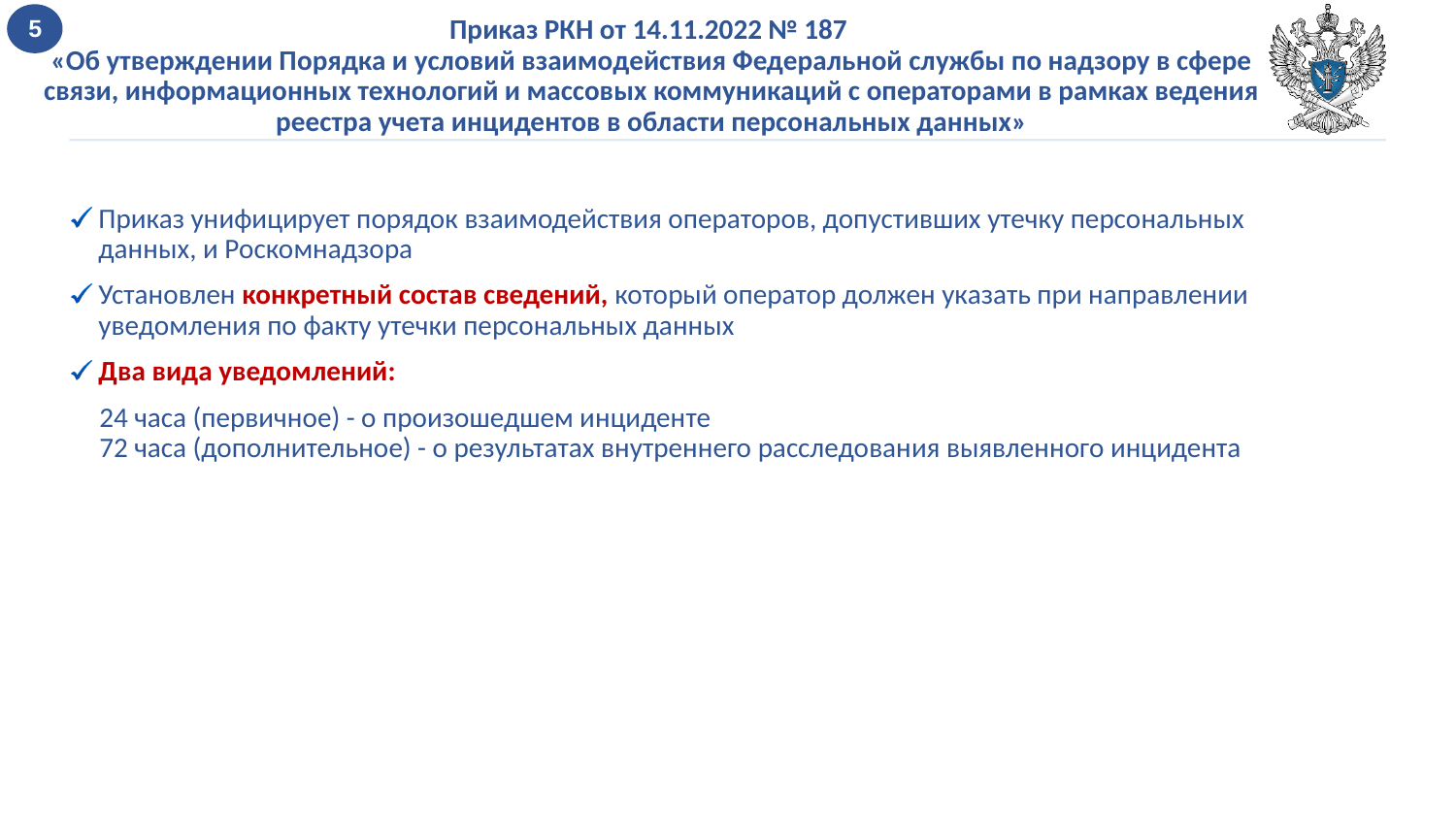

5
Приказ РКН от 14.11.2022 № 187
«Об утверждении Порядка и условий взаимодействия Федеральной службы по надзору в сфере связи, информационных технологий и массовых коммуникаций с операторами в рамках ведения реестра учета инцидентов в области персональных данных»
Приказ унифицирует порядок взаимодействия операторов, допустивших утечку персональных данных, и Роскомнадзора
Установлен конкретный состав сведений, который оператор должен указать при направлении уведомления по факту утечки персональных данных
Два вида уведомлений:
24 часа (первичное) - о произошедшем инциденте
72 часа (дополнительное) - о результатах внутреннего расследования выявленного инцидента